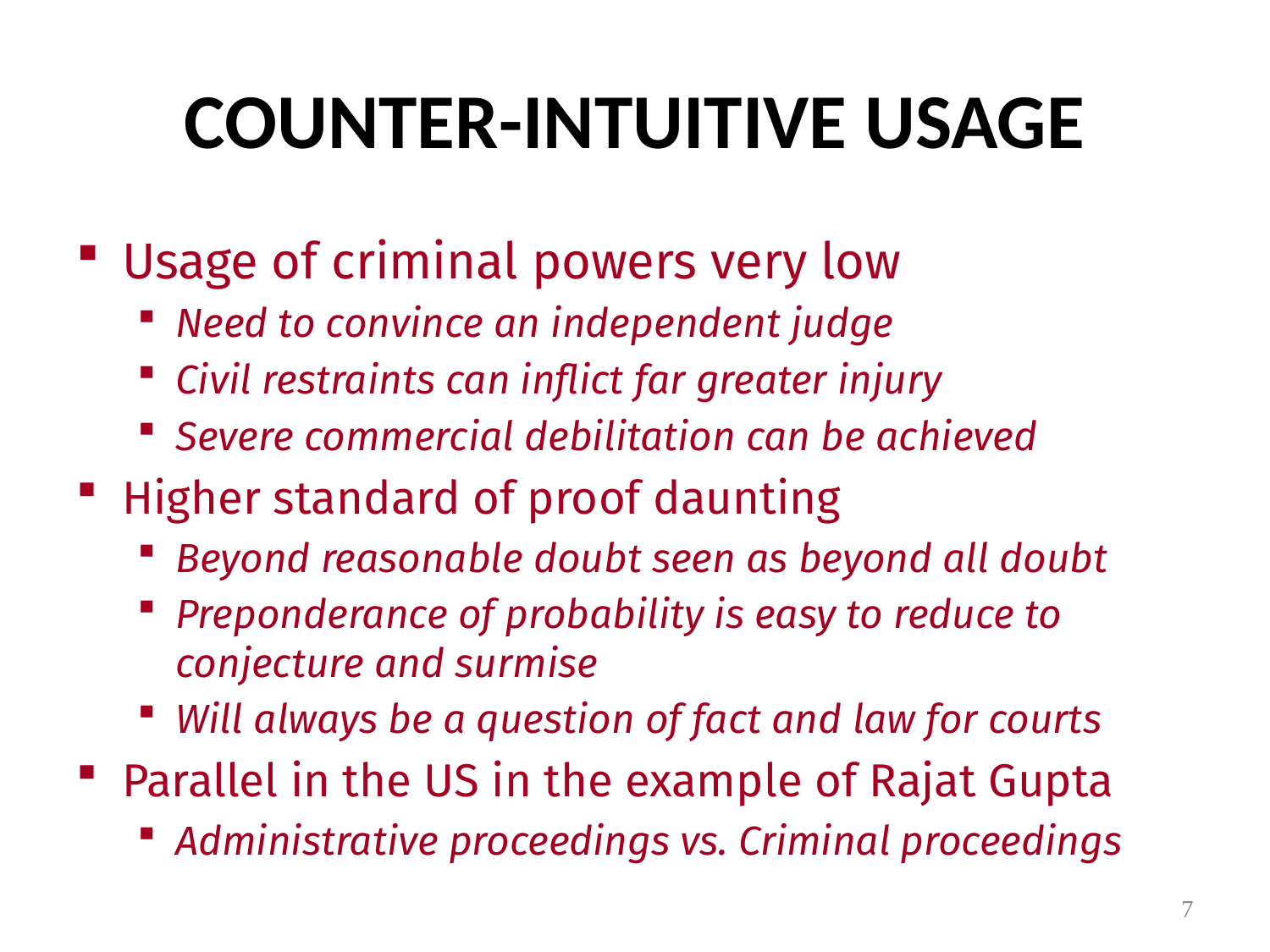

# COUNTER-INTUITIVE USAGE
Usage of criminal powers very low
Need to convince an independent judge
Civil restraints can inflict far greater injury
Severe commercial debilitation can be achieved
Higher standard of proof daunting
Beyond reasonable doubt seen as beyond all doubt
Preponderance of probability is easy to reduce to conjecture and surmise
Will always be a question of fact and law for courts
Parallel in the US in the example of Rajat Gupta
Administrative proceedings vs. Criminal proceedings
7